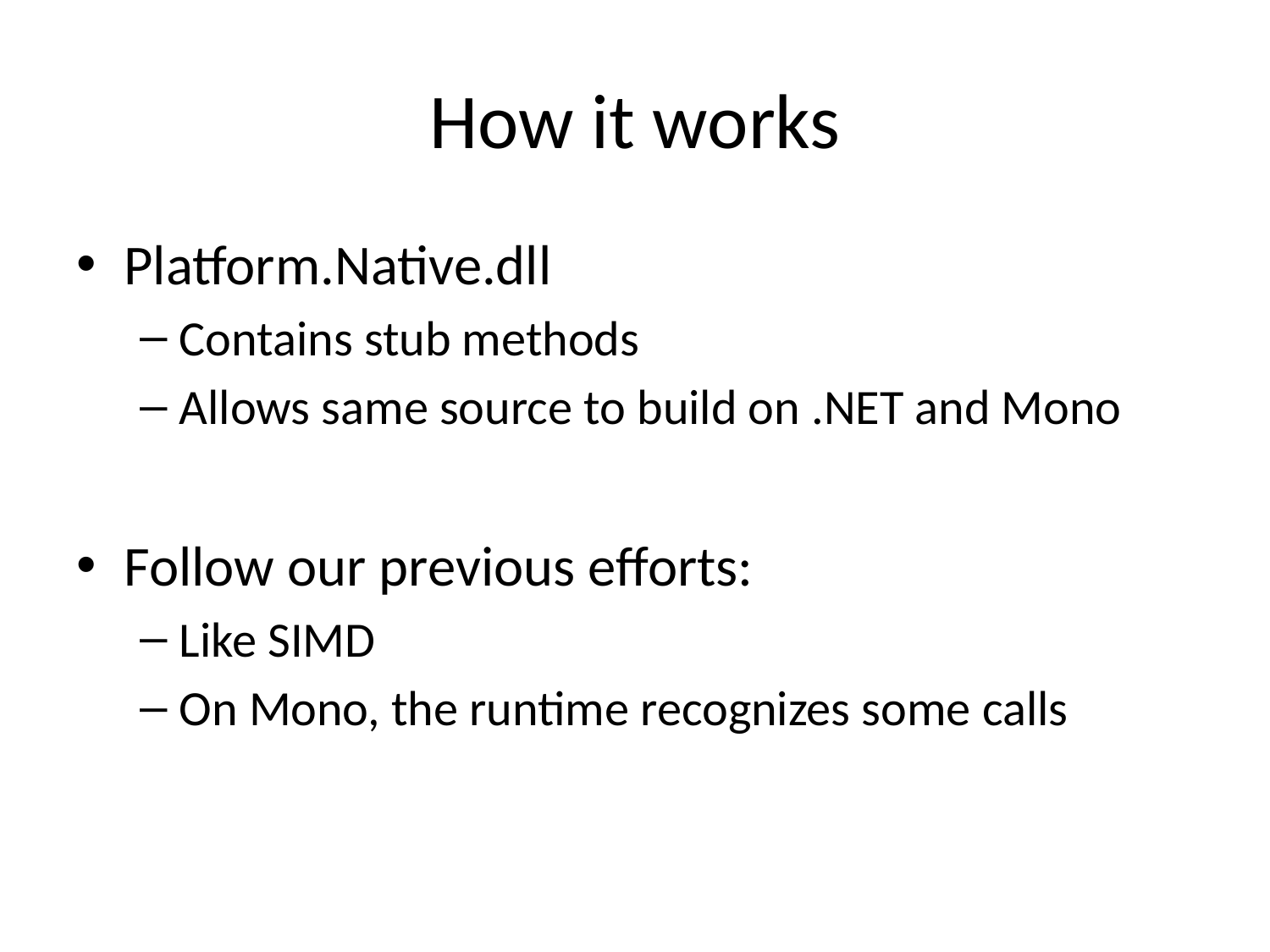

# How it works
Platform.Native.dll
Contains stub methods
Allows same source to build on .NET and Mono

Follow our previous efforts:
Like SIMD
On Mono, the runtime recognizes some calls